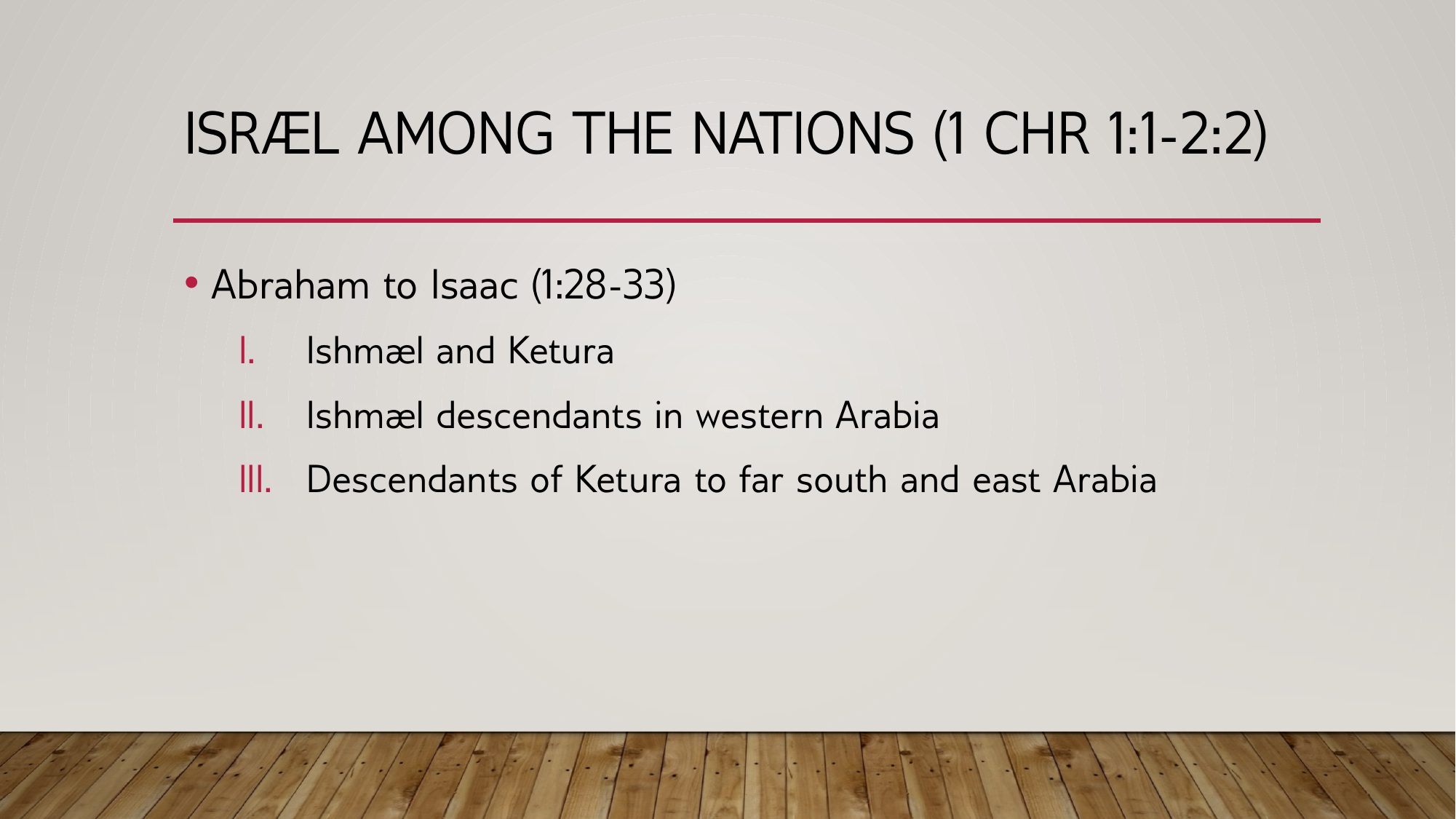

# Israel among the nations (1 Chr 1:1-2:2)
Abraham to Isaac (1:28-33)
Ishmael and Ketura
Ishmael descendants in western Arabia
Descendants of Ketura to far south and east Arabia